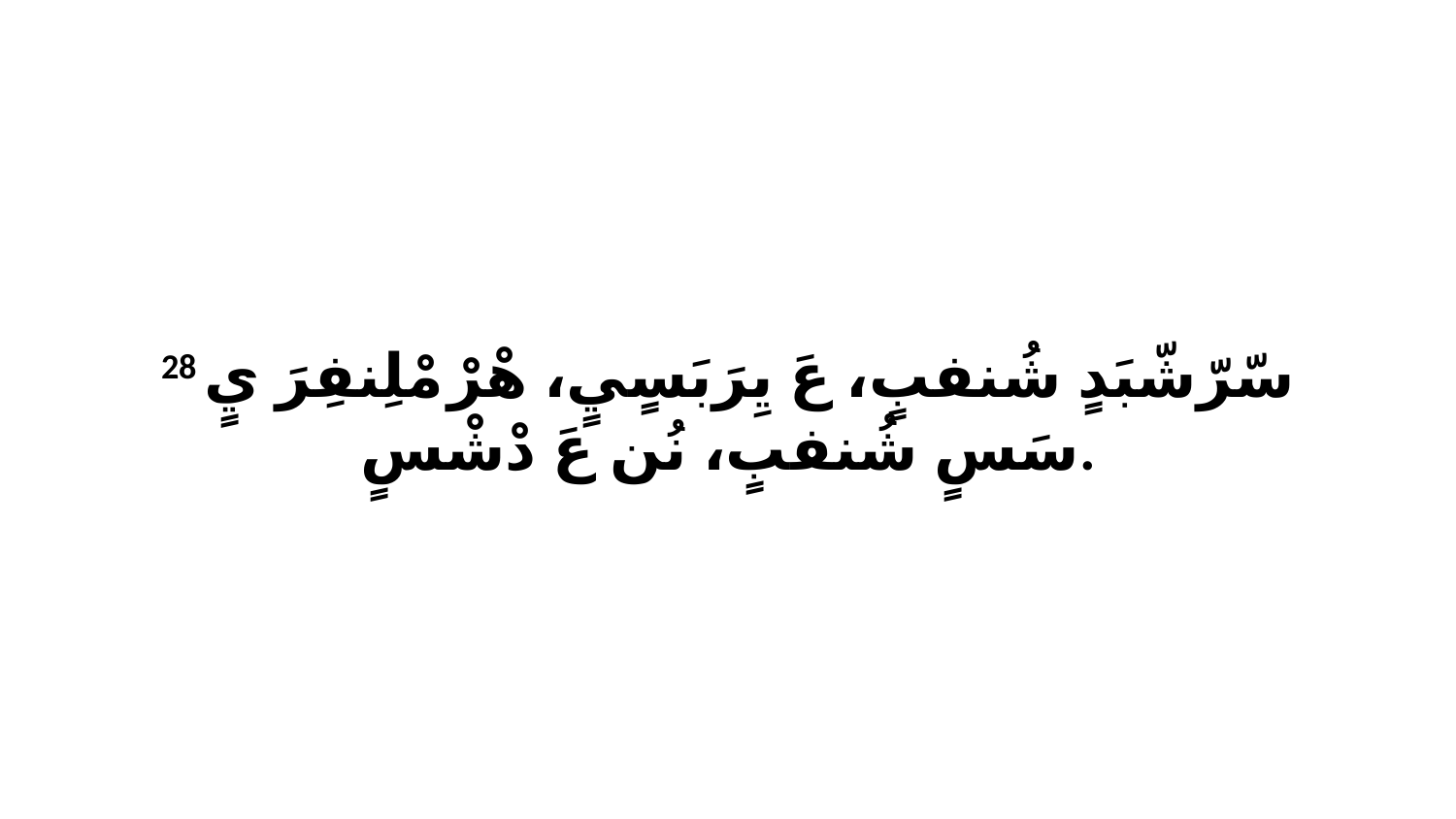

28 سّرّشّبَدٍ شُنفبٍ، عَ يِرَبَسٍيٍ، هْرْ مْلِنفِرَ يٍ سَسٍ شُنفبٍ، نُن عَ دْشْسٍ.